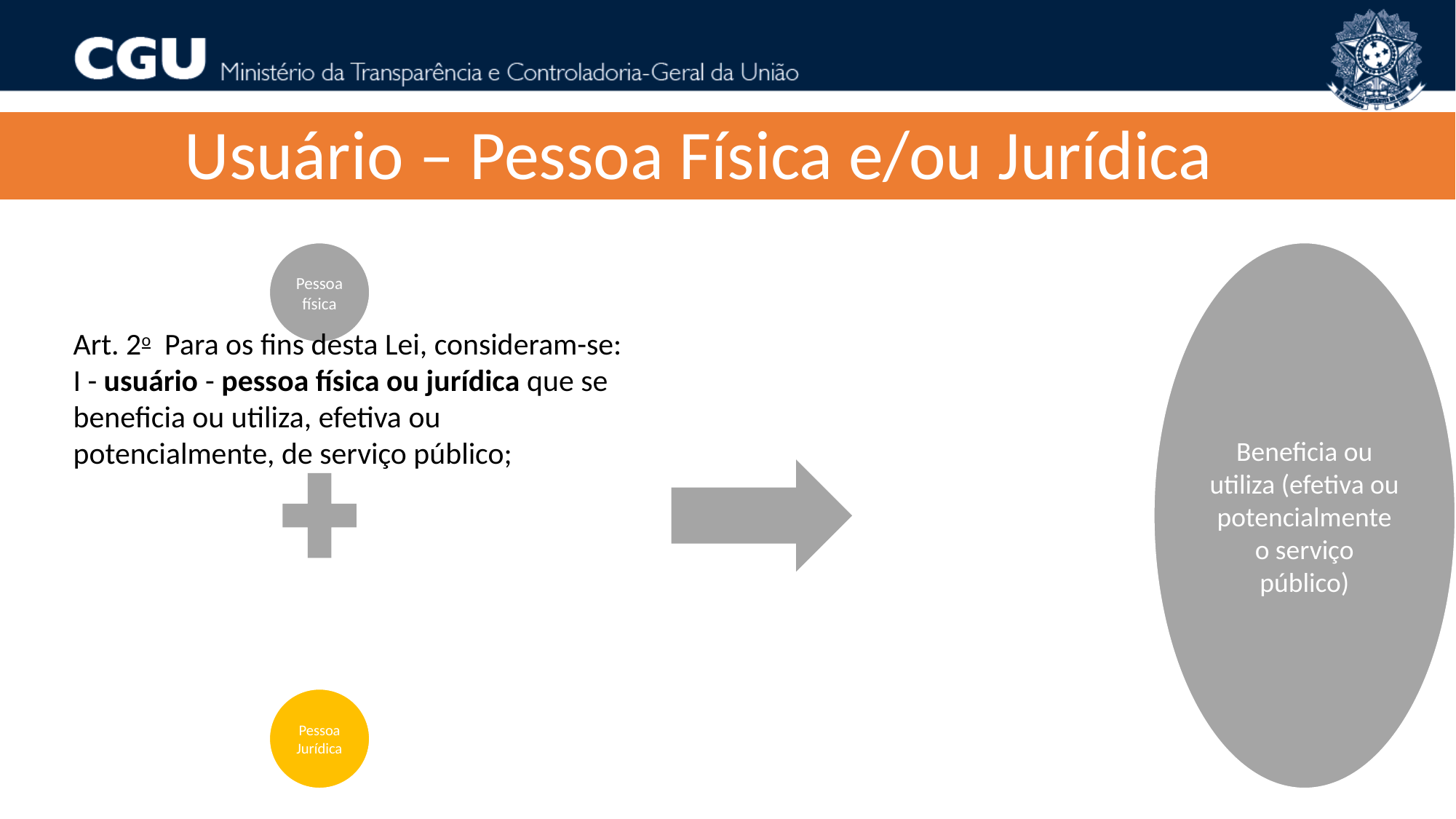

Usuário – Pessoa Física e/ou Jurídica

Pessoa física
Pessoa Jurídica
Beneficia ou utiliza (efetiva ou potencialmente o serviço público)
Art. 2o  Para os fins desta Lei, consideram-se:
I - usuário - pessoa física ou jurídica que se beneficia ou utiliza, efetiva ou potencialmente, de serviço público;